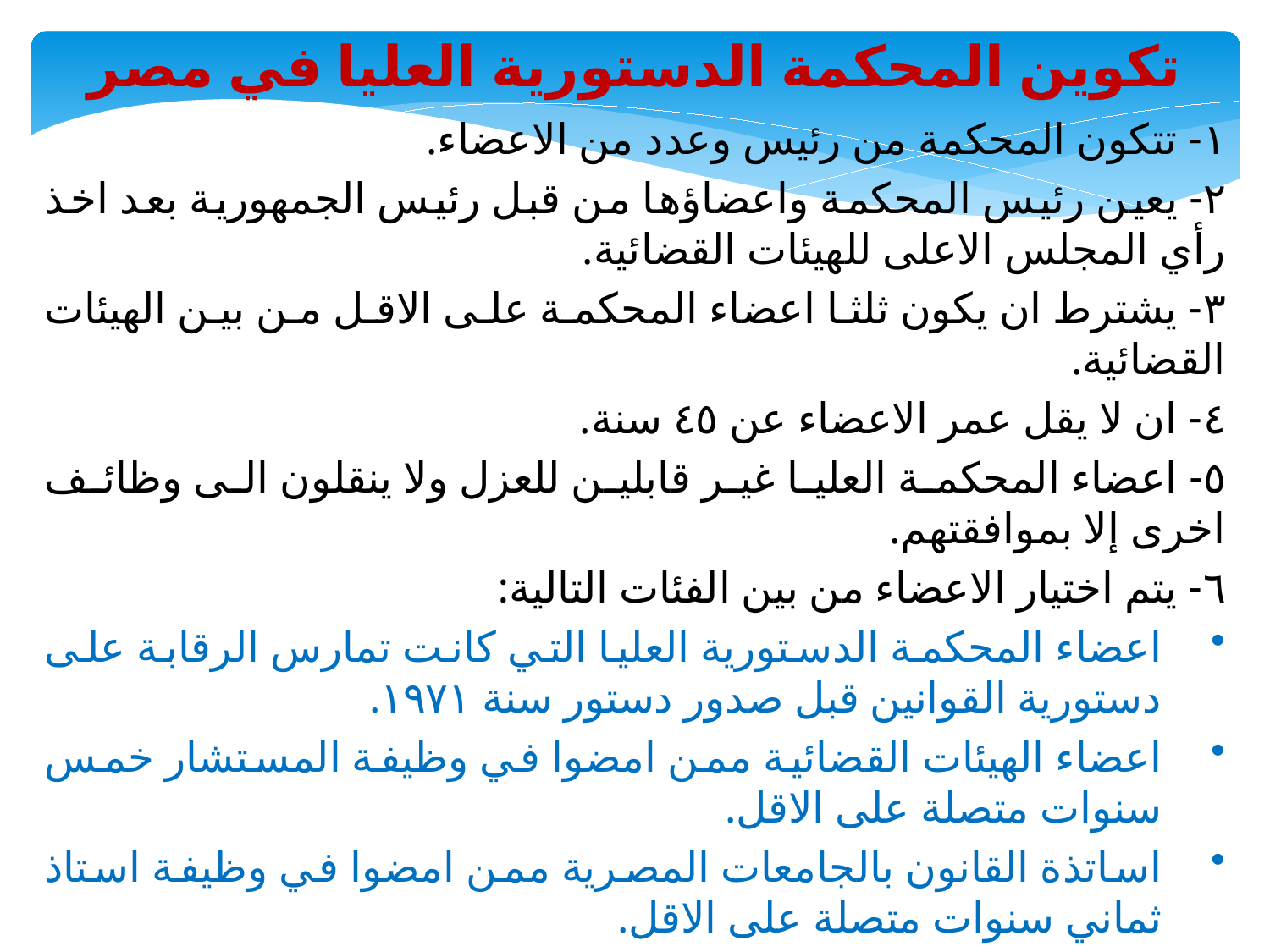

تكوين المحكمة الدستورية العليا في مصر
١- تتكون المحكمة من رئيس وعدد من الاعضاء.
٢- يعين رئيس المحكمة واعضاؤها من قبل رئيس الجمهورية بعد اخذ رأي المجلس الاعلى للهيئات القضائية.
٣- يشترط ان يكون ثلثا اعضاء المحكمة على الاقل من بين الهيئات القضائية.
٤- ان لا يقل عمر الاعضاء عن ٤٥ سنة.
٥- اعضاء المحكمة العليا غير قابلين للعزل ولا ينقلون الى وظائف اخرى إلا بموافقتهم.
٦- يتم اختيار الاعضاء من بين الفئات التالية:
اعضاء المحكمة الدستورية العليا التي كانت تمارس الرقابة على دستورية القوانين قبل صدور دستور سنة ١٩٧١.
اعضاء الهيئات القضائية ممن امضوا في وظيفة المستشار خمس سنوات متصلة على الاقل.
اساتذة القانون بالجامعات المصرية ممن امضوا في وظيفة استاذ ثماني سنوات متصلة على الاقل.
المحامين الذين اشتغلوا امام محكمة النقض والمحكمة الادارية العليا عشر سنوات متصلة على الاقل.